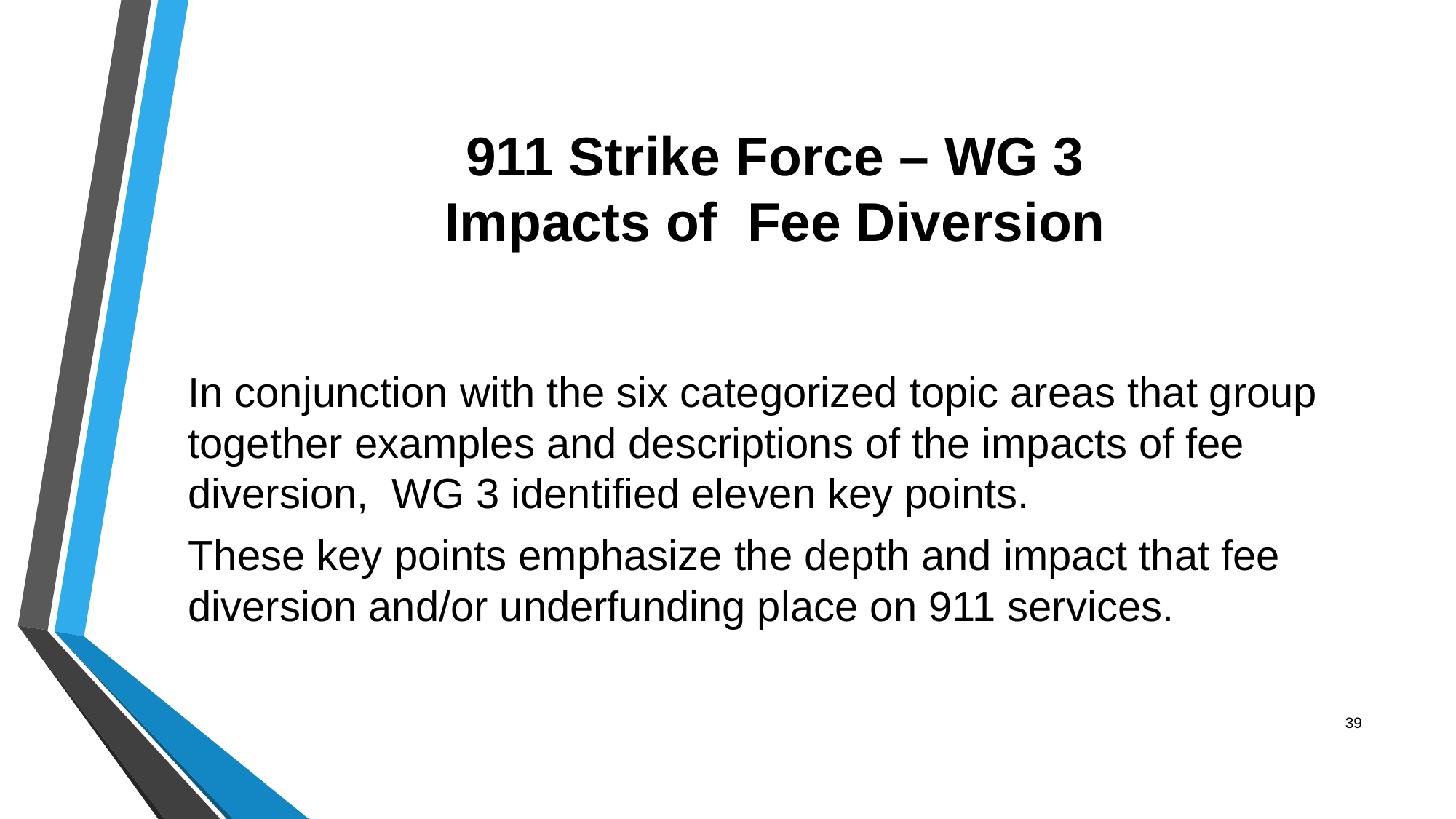

# 911 Strike Force – WG 3 Impacts of  Fee Diversion

In conjunction with the six categorized topic areas that group together examples and descriptions of the impacts of fee diversion,  WG 3 identified eleven key points.
These key points emphasize the depth and impact that fee diversion and/or underfunding place on 911 services.

39